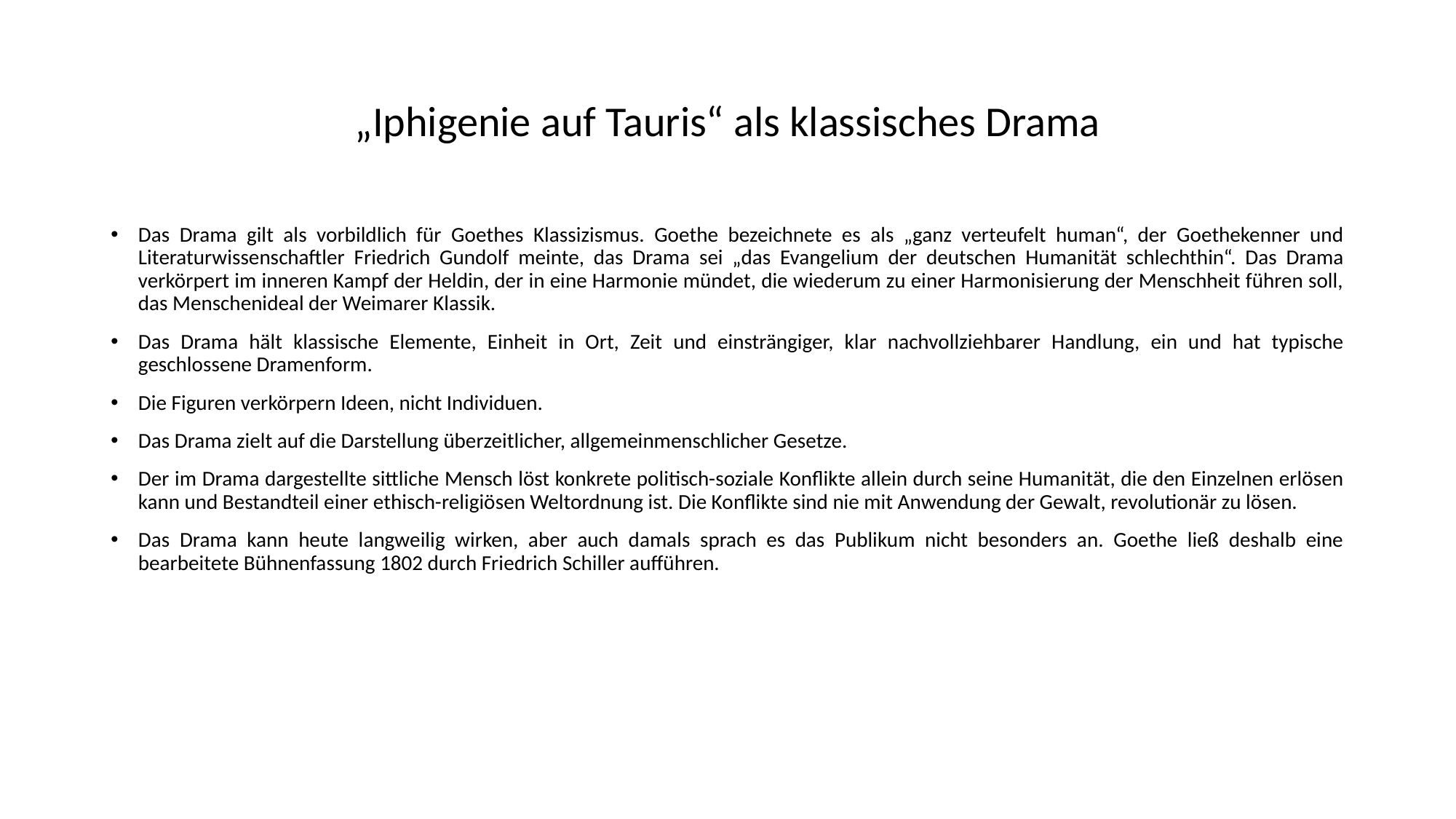

# „Iphigenie auf Tauris“ als klassisches Drama
Das Drama gilt als vorbildlich für Goethes Klassizismus. Goethe bezeichnete es als „ganz verteufelt human“, der Goethekenner und Literaturwissenschaftler Friedrich Gundolf meinte, das Drama sei „das Evangelium der deutschen Humanität schlechthin“. Das Drama verkörpert im inneren Kampf der Heldin, der in eine Harmonie mündet, die wiederum zu einer Harmonisierung der Menschheit führen soll, das Menschenideal der Weimarer Klassik.
Das Drama hält klassische Elemente, Einheit in Ort, Zeit und einsträngiger, klar nachvollziehbarer Handlung, ein und hat typische geschlossene Dramenform.
Die Figuren verkörpern Ideen, nicht Individuen.
Das Drama zielt auf die Darstellung überzeitlicher, allgemeinmenschlicher Gesetze.
Der im Drama dargestellte sittliche Mensch löst konkrete politisch-soziale Konflikte allein durch seine Humanität, die den Einzelnen erlösen kann und Bestandteil einer ethisch-religiösen Weltordnung ist. Die Konflikte sind nie mit Anwendung der Gewalt, revolutionär zu lösen.
Das Drama kann heute langweilig wirken, aber auch damals sprach es das Publikum nicht besonders an. Goethe ließ deshalb eine bearbeitete Bühnenfassung 1802 durch Friedrich Schiller aufführen.